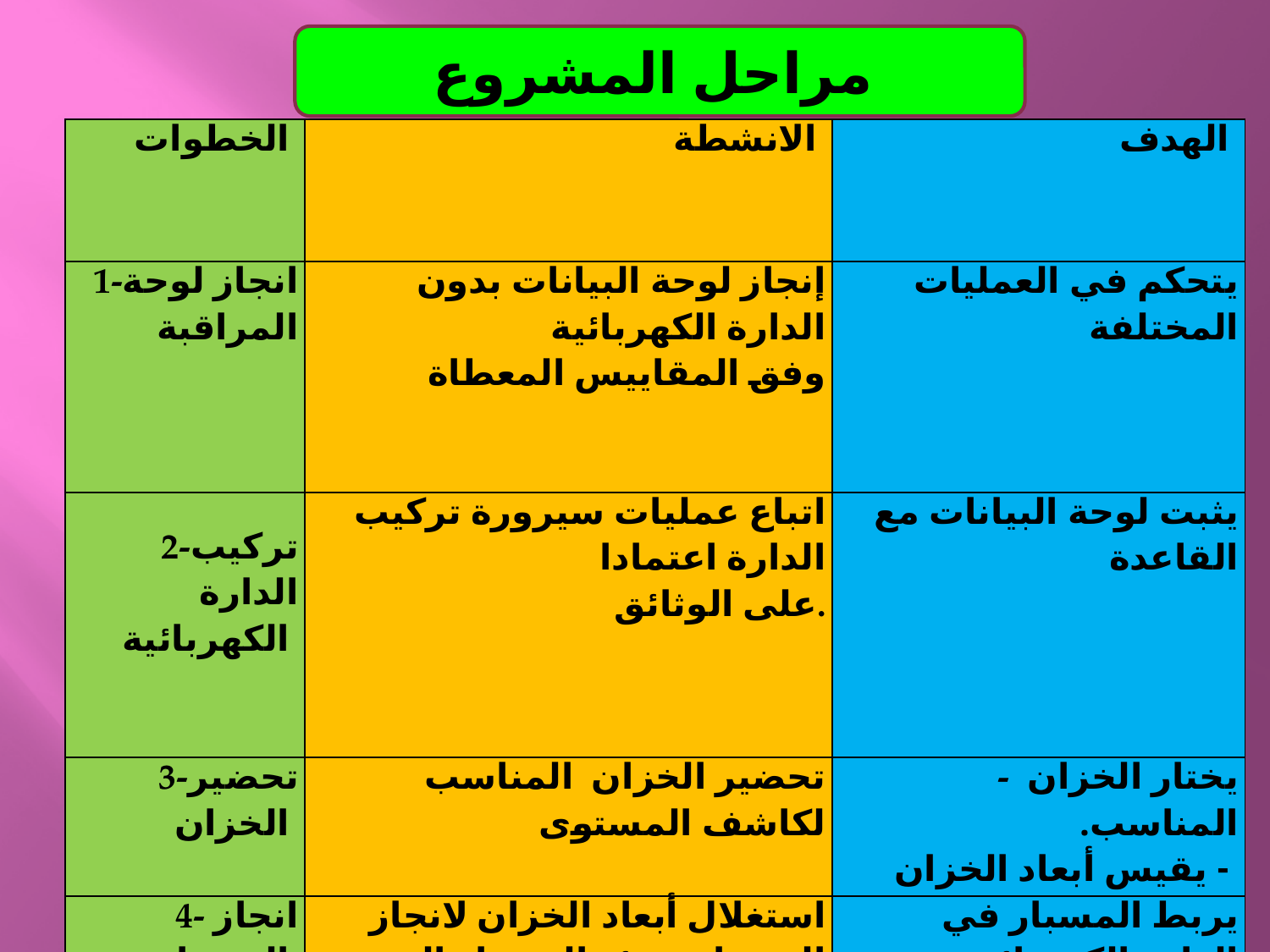

مراحل المشروع
| الخطوات | الانشطة | الهدف |
| --- | --- | --- |
| 1-انجاز لوحة المراقبة | إنجاز لوحة البيانات بدون الدارة الكهربائية وفق المقاييس المعطاة | يتحكم في العمليات المختلفة |
| 2-تركيب الدارة الكهربائية | اتباع عمليات سيرورة تركيب الدارة اعتمادا على الوثائق. | يثبت لوحة البيانات مع القاعدة |
| 3-تحضير الخزان | تحضير الخزان  المناسب لكاشف المستوى | - يختار الخزان  المناسب. - يقيس أبعاد الخزان |
| 4- انجاز المسبار | استغلال أبعاد الخزان لانجاز المسبارتجزئة المسبار إلى عدد من المستويات تتوافق مع لوحة المراقبة | يربط المسبار في الدارة الكهربائية بلوحة المراقبة يتعرف على وظيفة كاشف المستوى |